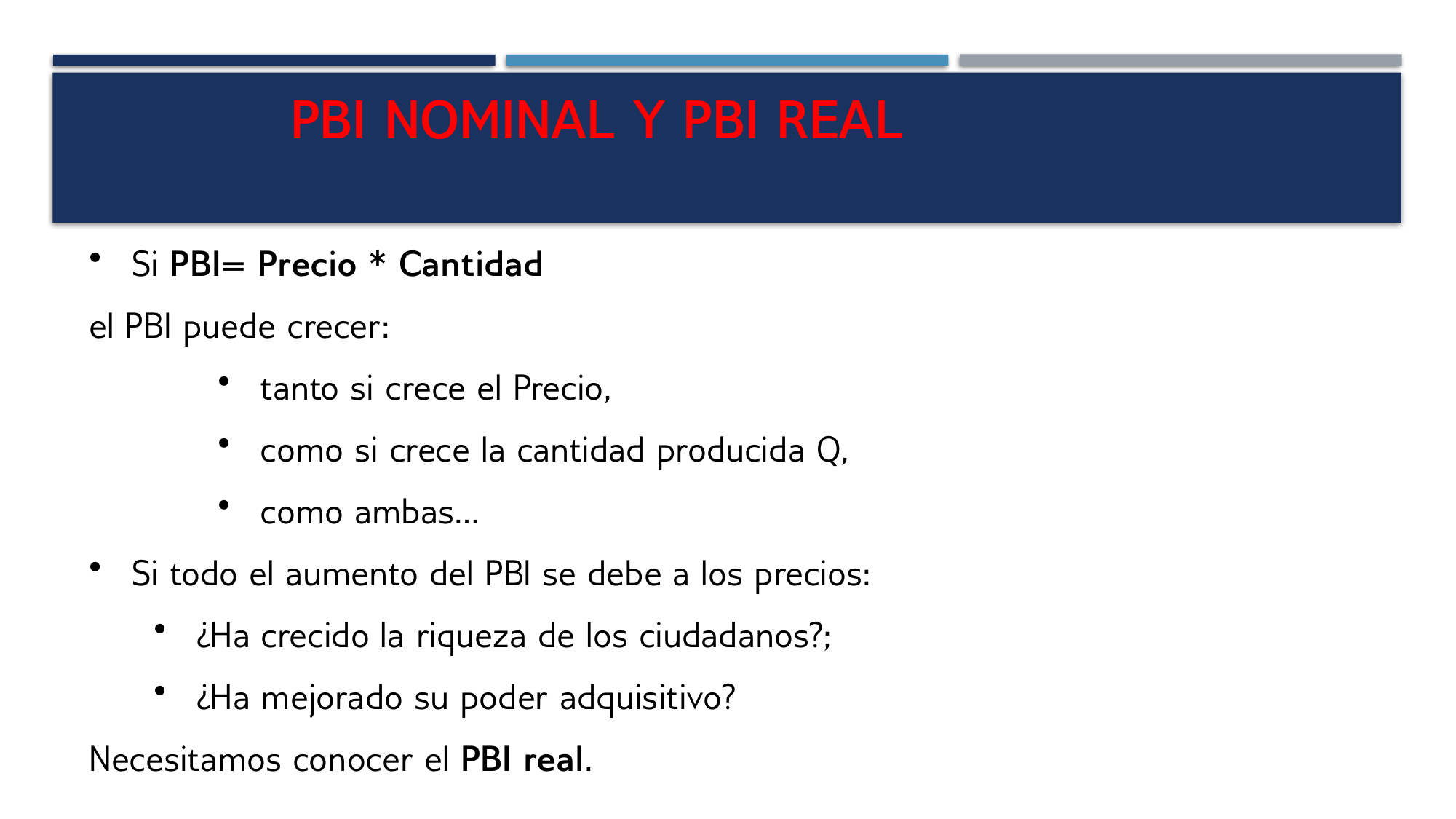

# PBI nominal y PBI real
Si PBI= Precio * Cantidad
el PBI puede crecer:
tanto si crece el Precio,
como si crece la cantidad producida Q,
como ambas…
Si todo el aumento del PBI se debe a los precios:
¿Ha crecido la riqueza de los ciudadanos?;
¿Ha mejorado su poder adquisitivo?
Necesitamos conocer el PBI real.